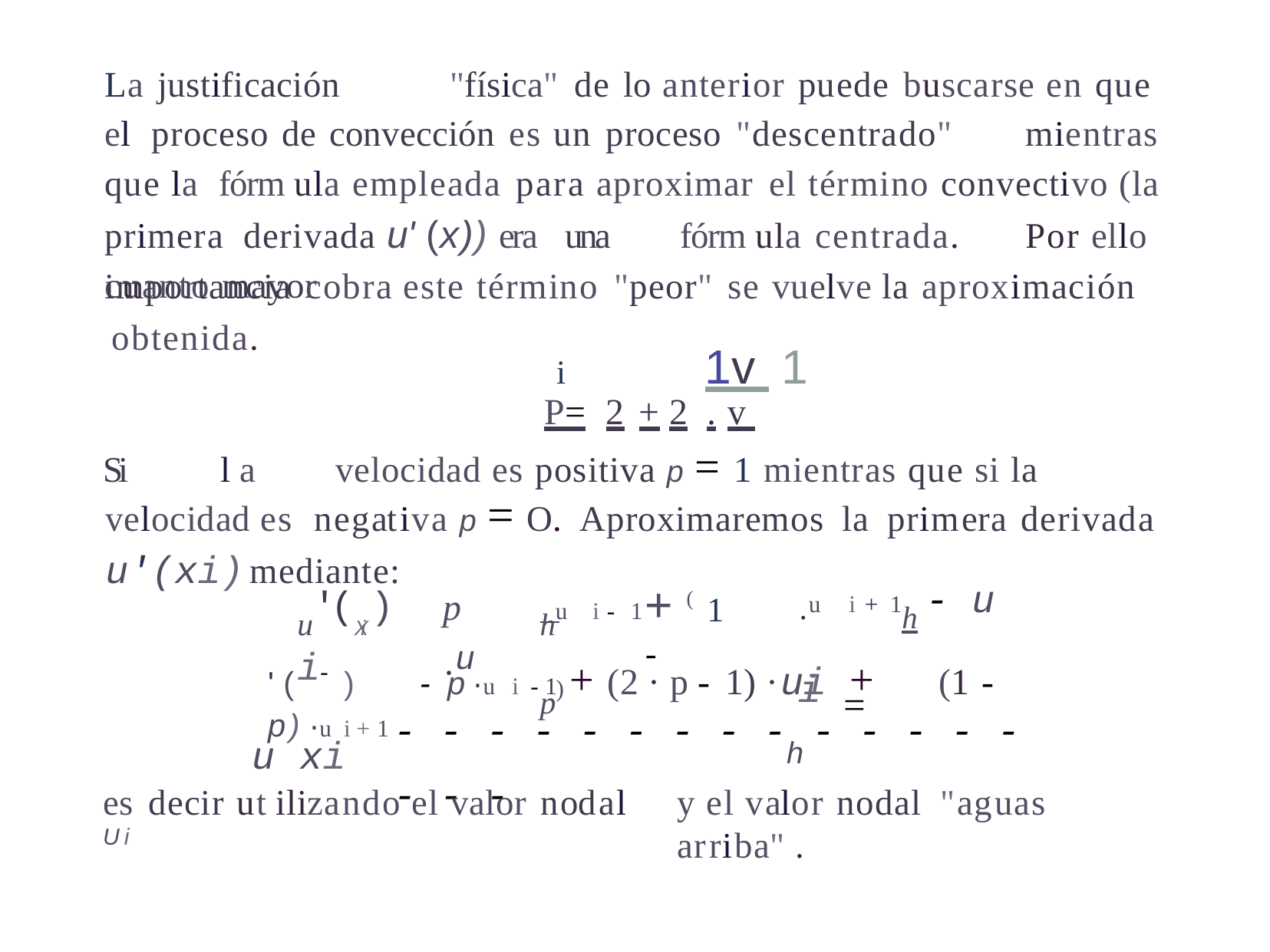

La justificación	"física" de lo anterior puede buscarse en que el  proceso de convección es un proceso "descentrado"	mientras que la  fórm ula empleada para aproximar el término convectivo (la primera  derivada u' (x)) era	una	fórm ula centrada.	Por ello cuanto mayor
importancia cobra este término "peor" se vuelve la aproximación  obtenida.
i	1v  1
P=	2 +	2	. v
Si	l a	velocidad es positiva p = 1 mientras que si la velocidad es  negativa p = O.  Aproximaremos  la  primera derivada u'(xi)mediante:
·u	i +  1h - u i =
u'(Xi )	i-
hu	i -  1	p)
+ (  1  -
p ·u

' (	)	-	p	·u	i  -	1	+	(2 · p -	1) ·ui +	(1 -	p) ·u	i + 1
u xi
- - - - - - - - -h - - - - - - - -
es	decir ut ilizando el valor nodal Ui
y el valor nodal  "aguas arriba" .